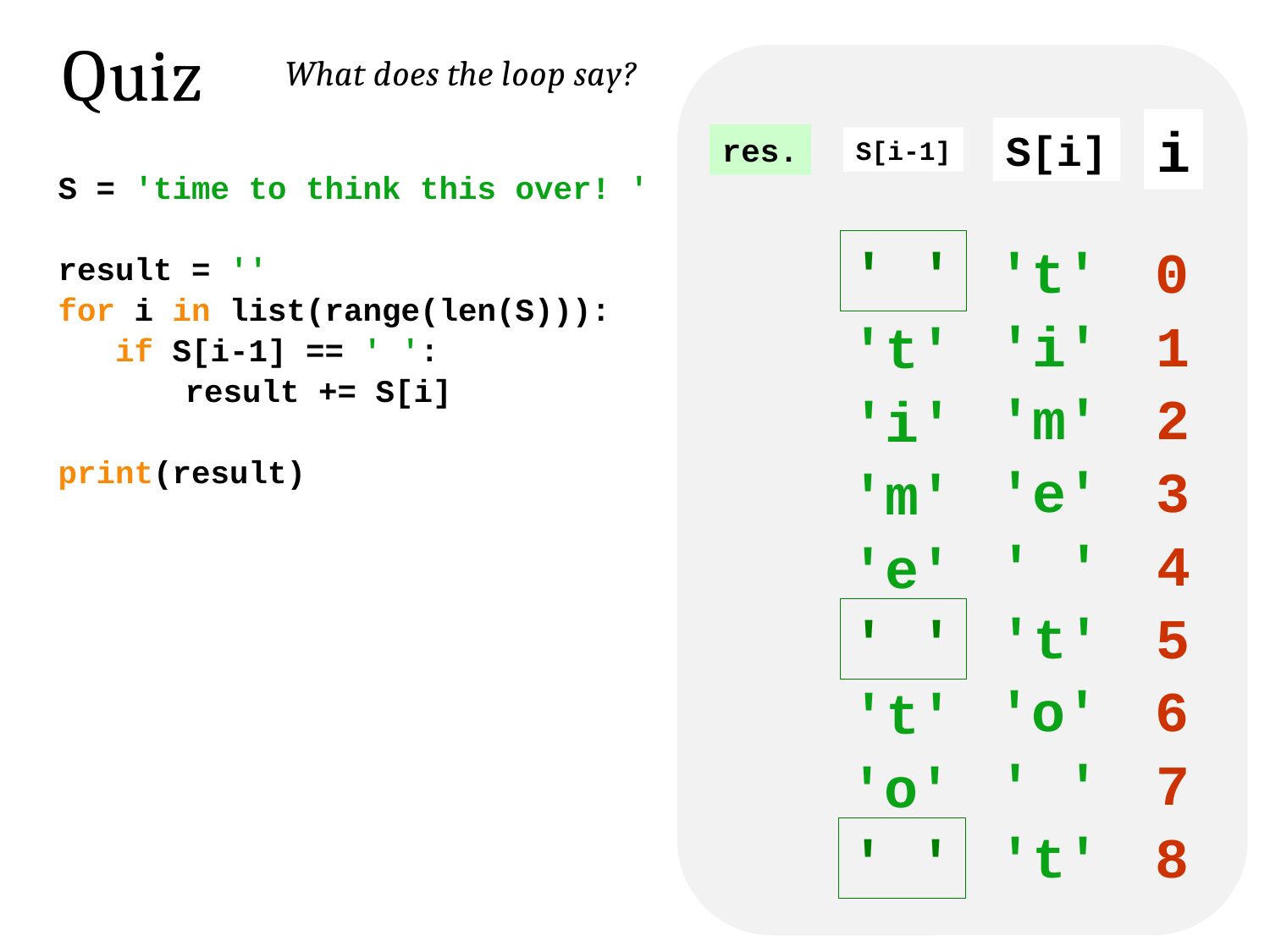

Quiz
What does the loop say?

i
S[i]
res.
S[i-1]
S = 'time to think this over! '

result = ''
for i in list(range(len(S))):
   if S[i-1] == ' ':
	result += S[i]

print(result)
' '
't'
0
'i'
1
't'
'm'
2
'i'
'e'
3
'm'
' '
4
'e'
't'
5
' '
'o'
6
't'
' '
7
'o'
't'
8
' '